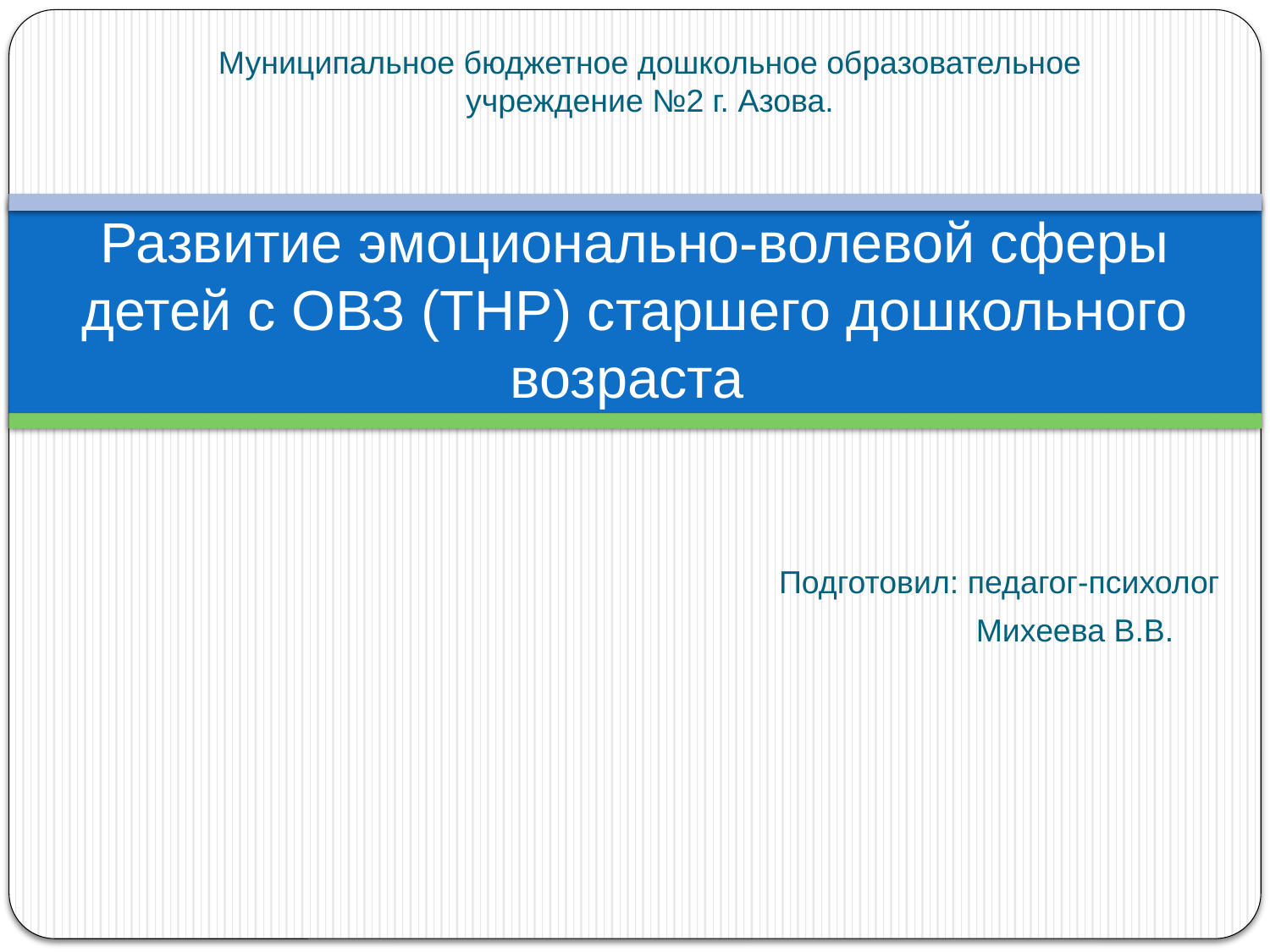

Муниципальное бюджетное дошкольное образовательное учреждение №2 г. Азова.
# Развитие эмоционально-волевой сферы детей с ОВЗ (ТНР) старшего дошкольного возраста
Подготовил: педагог-психолог
                 Михеева В.В.